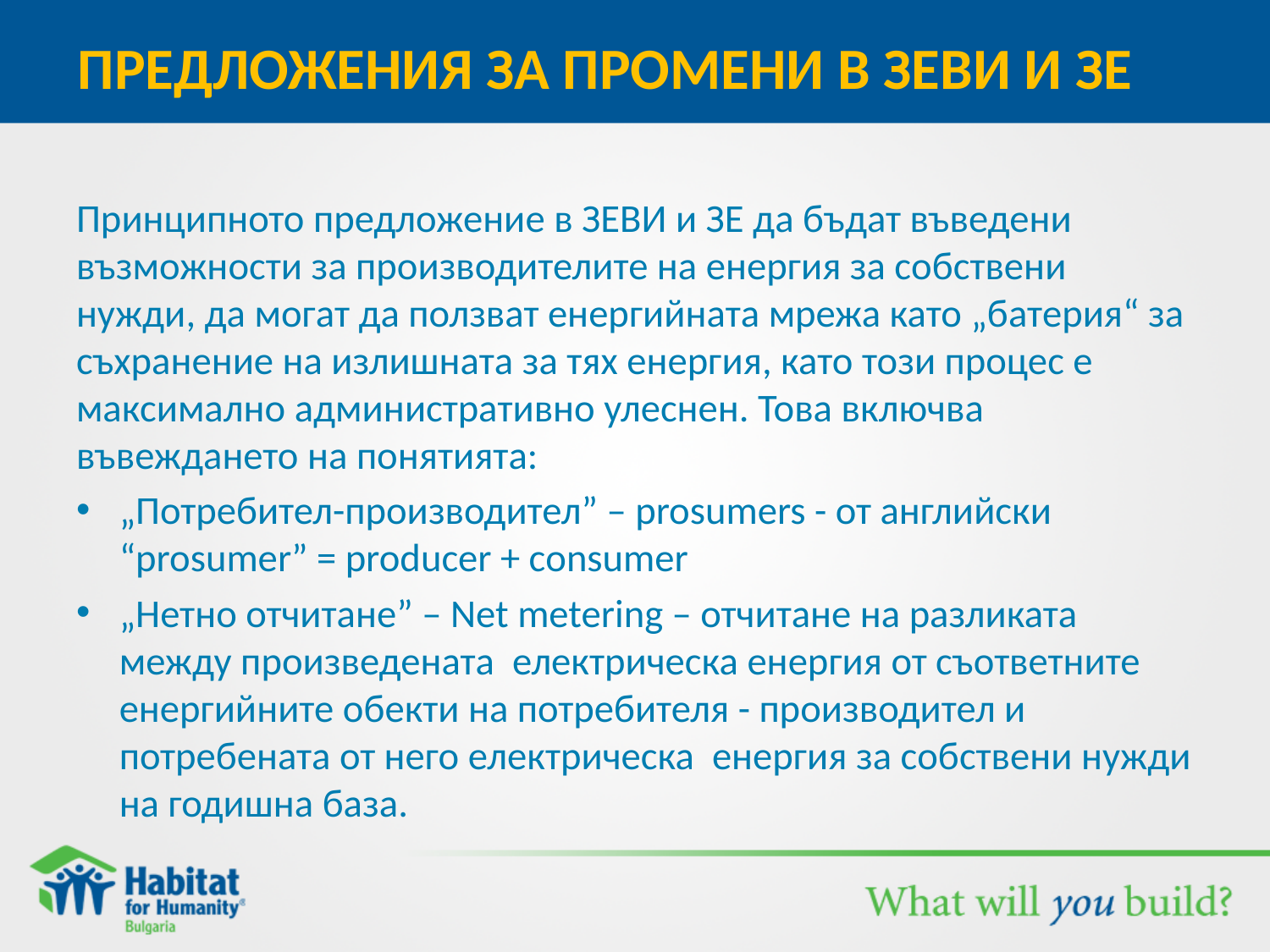

# Предложения за промени в ЗЕВИ и ЗЕ
Принципното предложение в ЗЕВИ и ЗЕ да бъдат въведени възможности за производителите на енергия за собствени нужди, да могат да ползват енергийната мрежа като „батерия“ за съхранение на излишната за тях енергия, като този процес е максимално административно улеснен. Това включва въвеждането на понятията:
„Потребител-производител” – prosumers - от английски “prosumer” = producer + consumer
„Нетно отчитане” – Net metering – отчитане на разликата между произведената  електрическа енергия от съответните енергийните обекти на потребителя - производител и потребената от него електрическа  енергия за собствени нужди на годишна база.